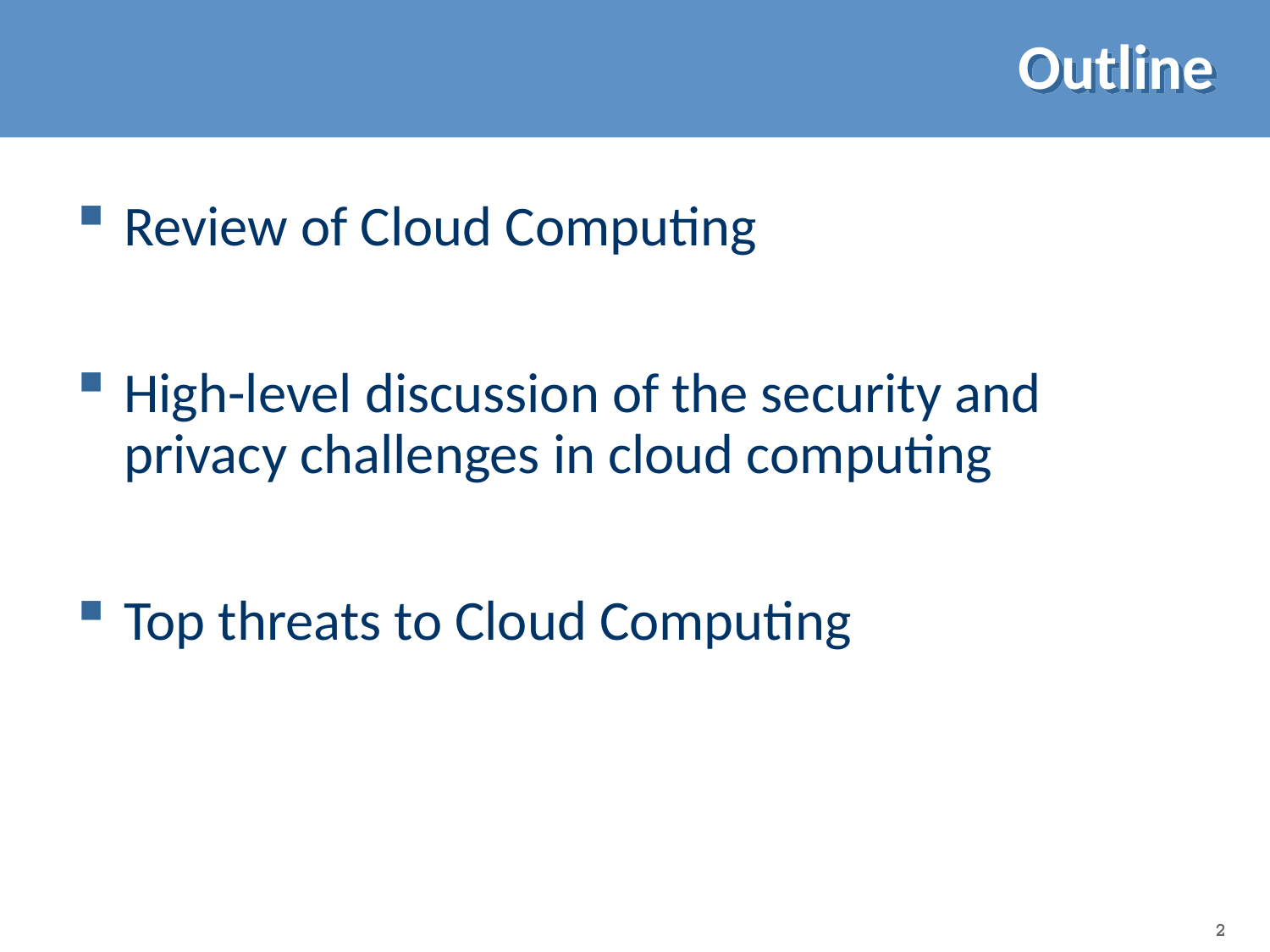

# Outline
Review of Cloud Computing

High-level discussion of the security and privacy challenges in cloud computing

Top threats to Cloud Computing